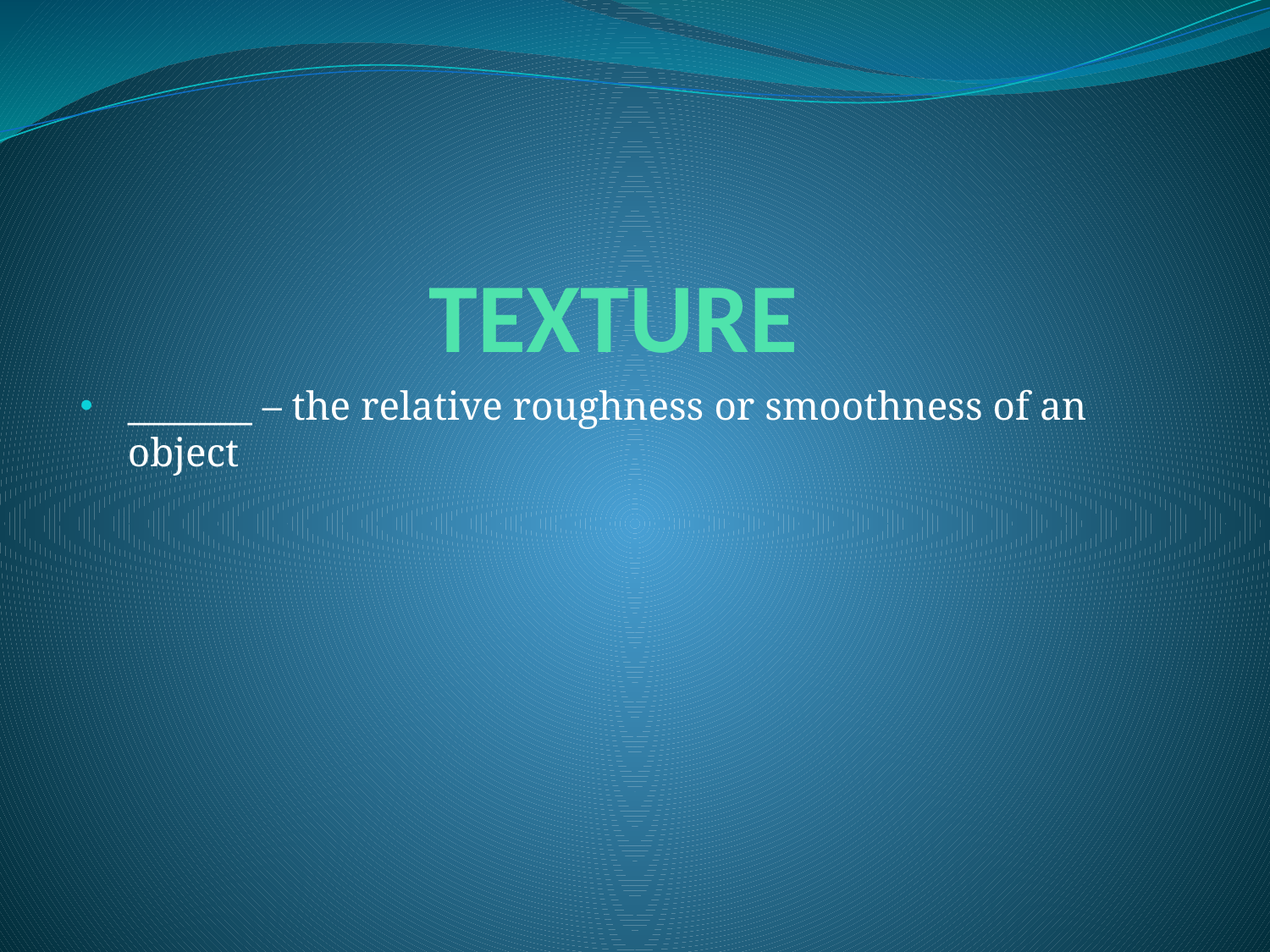

# TEXTURE
_______ – the relative roughness or smoothness of an object